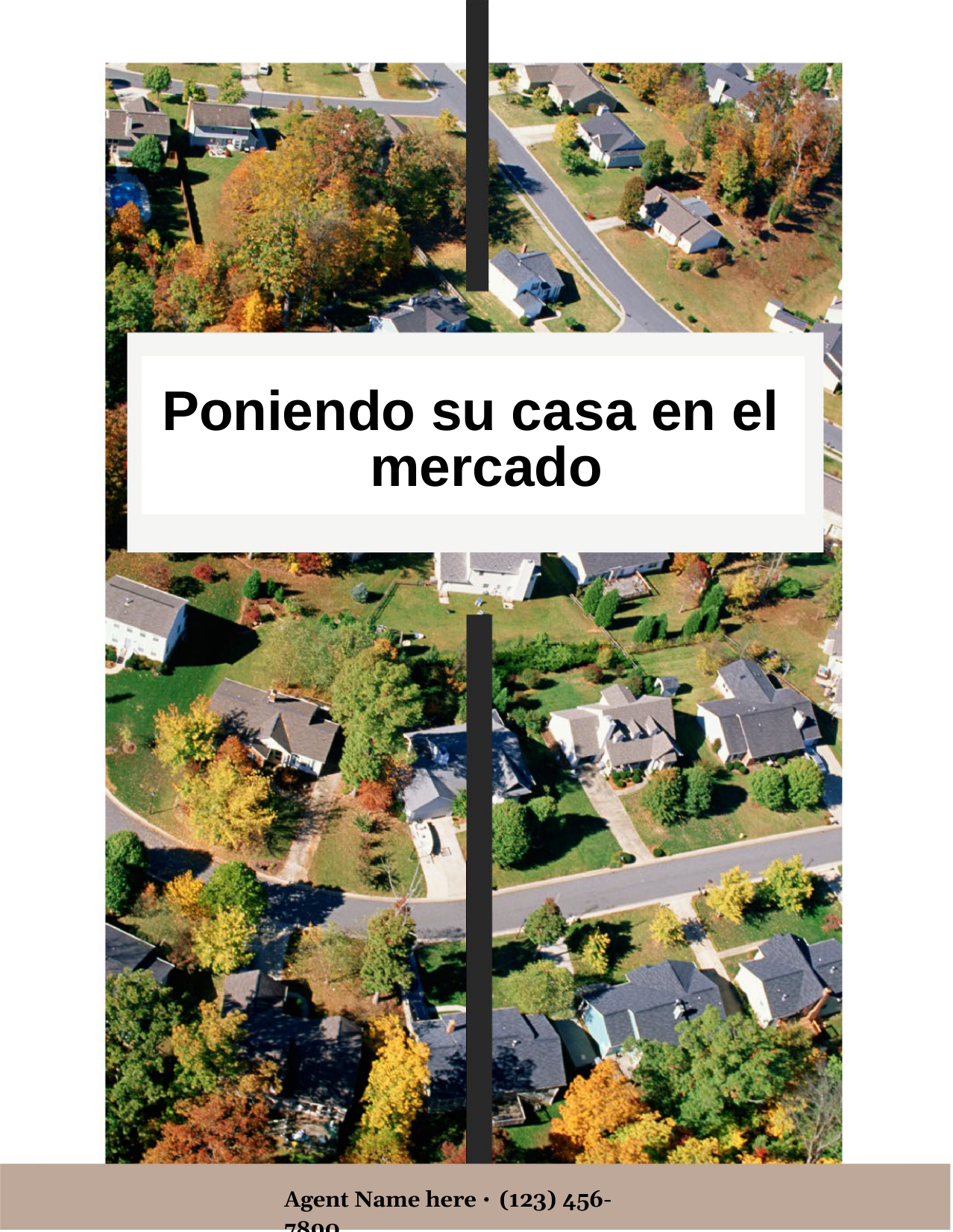

# Poniendo su casa en el  mercado
Agent Name here ⋅ (123) 456-7890